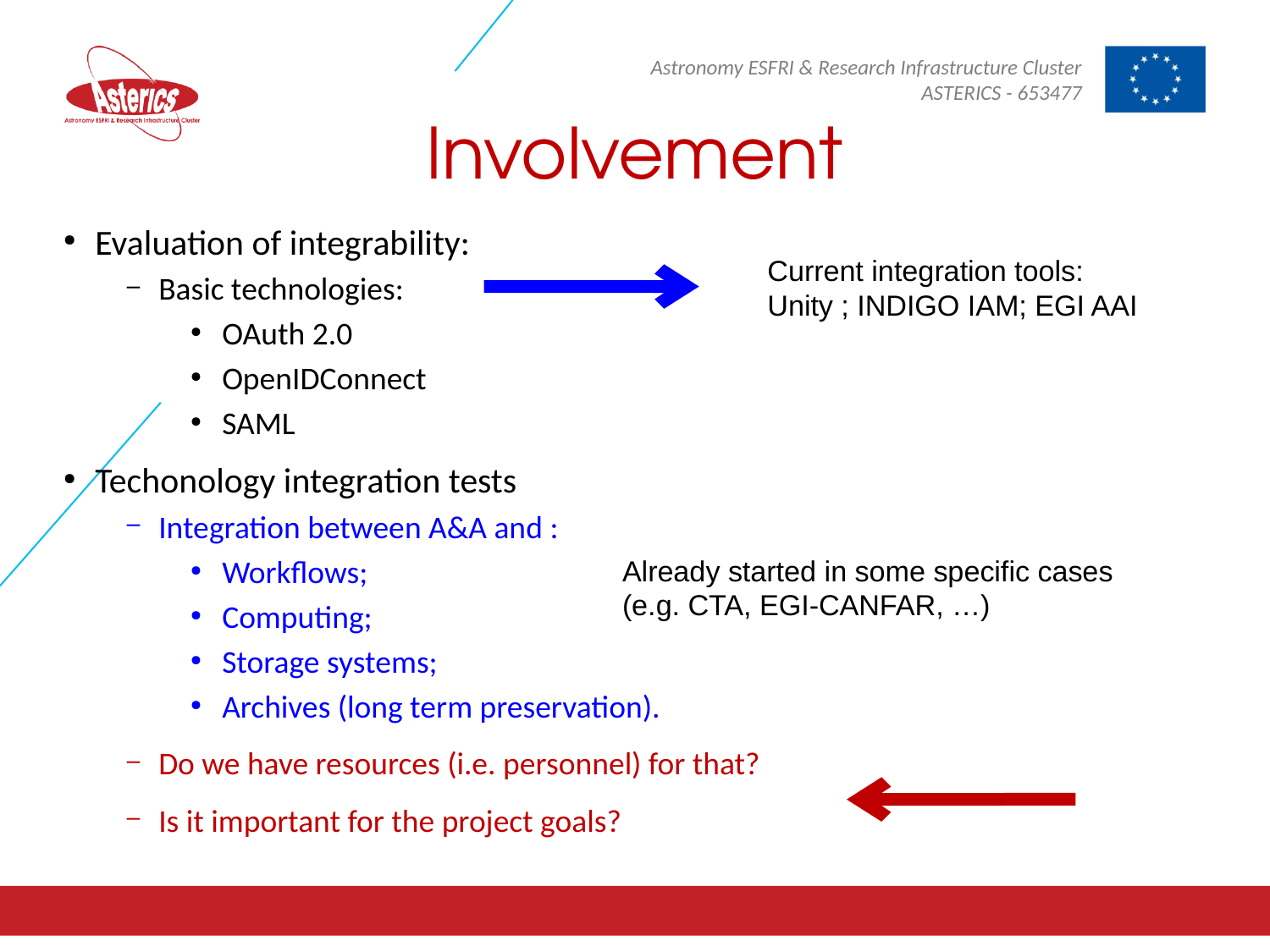

Involvement
Evaluation of integrability:
Basic technologies:
OAuth 2.0
OpenIDConnect
SAML
Techonology integration tests
Integration between A&A and :
Workflows;
Computing;
Storage systems;
Archives (long term preservation).
Do we have resources (i.e. personnel) for that?
Is it important for the project goals?
Current integration tools:
Unity ; INDIGO IAM; EGI AAI

Already started in some specific cases
(e.g. CTA, EGI-CANFAR, …)